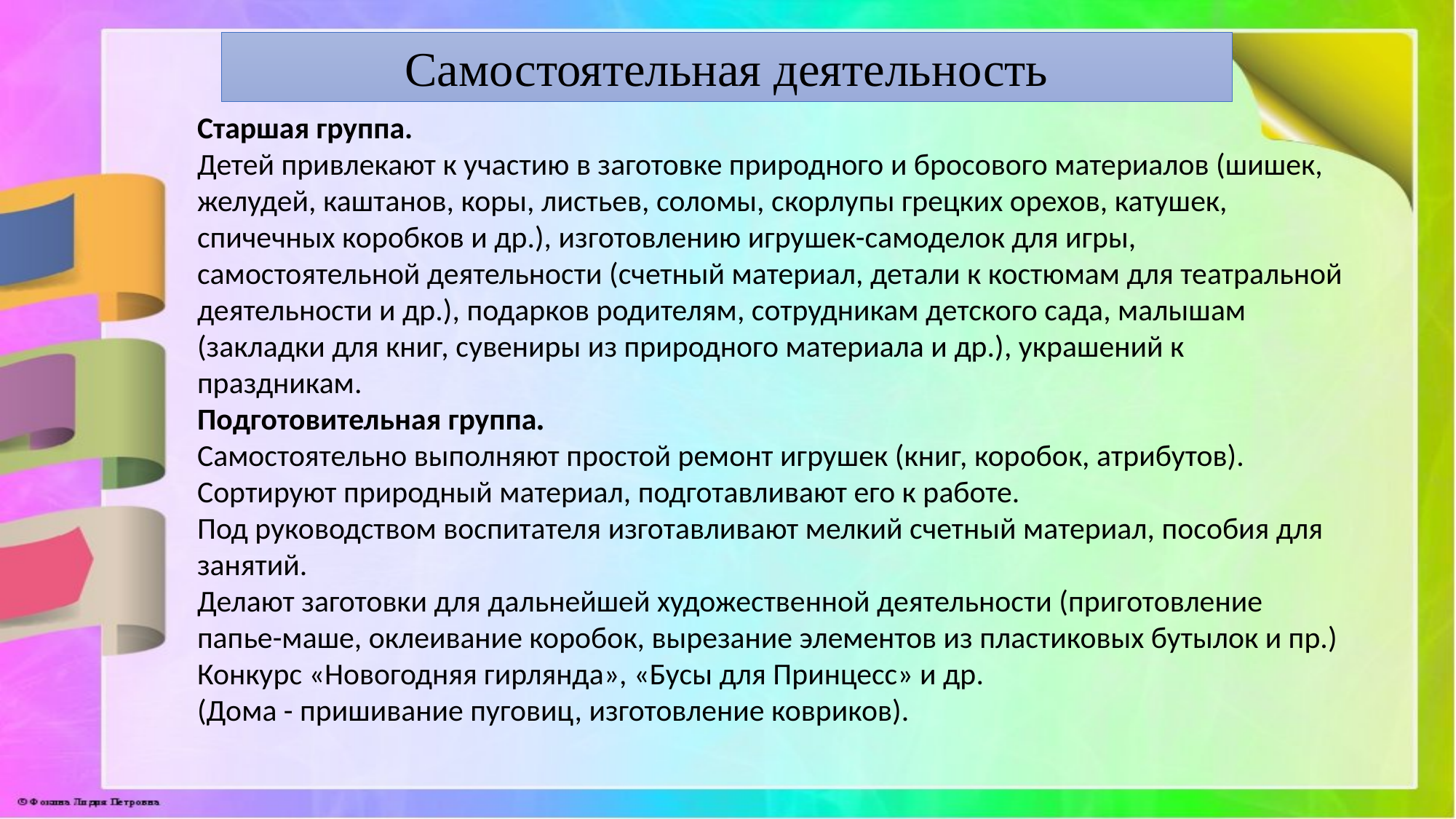

Самостоятельная деятельность
Старшая группа.
Детей привлекают к участию в заготовке природного и бросового материалов (шишек, желудей, каштанов, коры, листьев, соломы, скорлупы грецких орехов, катушек, спичечных коробков и др.), изготовлению игрушек-самоделок для игры, самостоятельной деятельности (счетный материал, детали к костюмам для театральной деятельности и др.), подарков родителям, сотрудникам детского сада, малышам (закладки для книг, сувениры из природного материала и др.), украшений к праздникам.
Подготовительная группа.
Самостоятельно выполняют простой ремонт игрушек (книг, коробок, атрибутов).
Сортируют природный материал, подготавливают его к работе.
Под руководством воспитателя изготавливают мелкий счетный материал, пособия для занятий.
Делают заготовки для дальнейшей художественной деятельности (приготовление папье-маше, оклеивание коробок, вырезание элементов из пластиковых бутылок и пр.)
Конкурс «Новогодняя гирлянда», «Бусы для Принцесс» и др.
(Дома - пришивание пуговиц, изготовление ковриков).